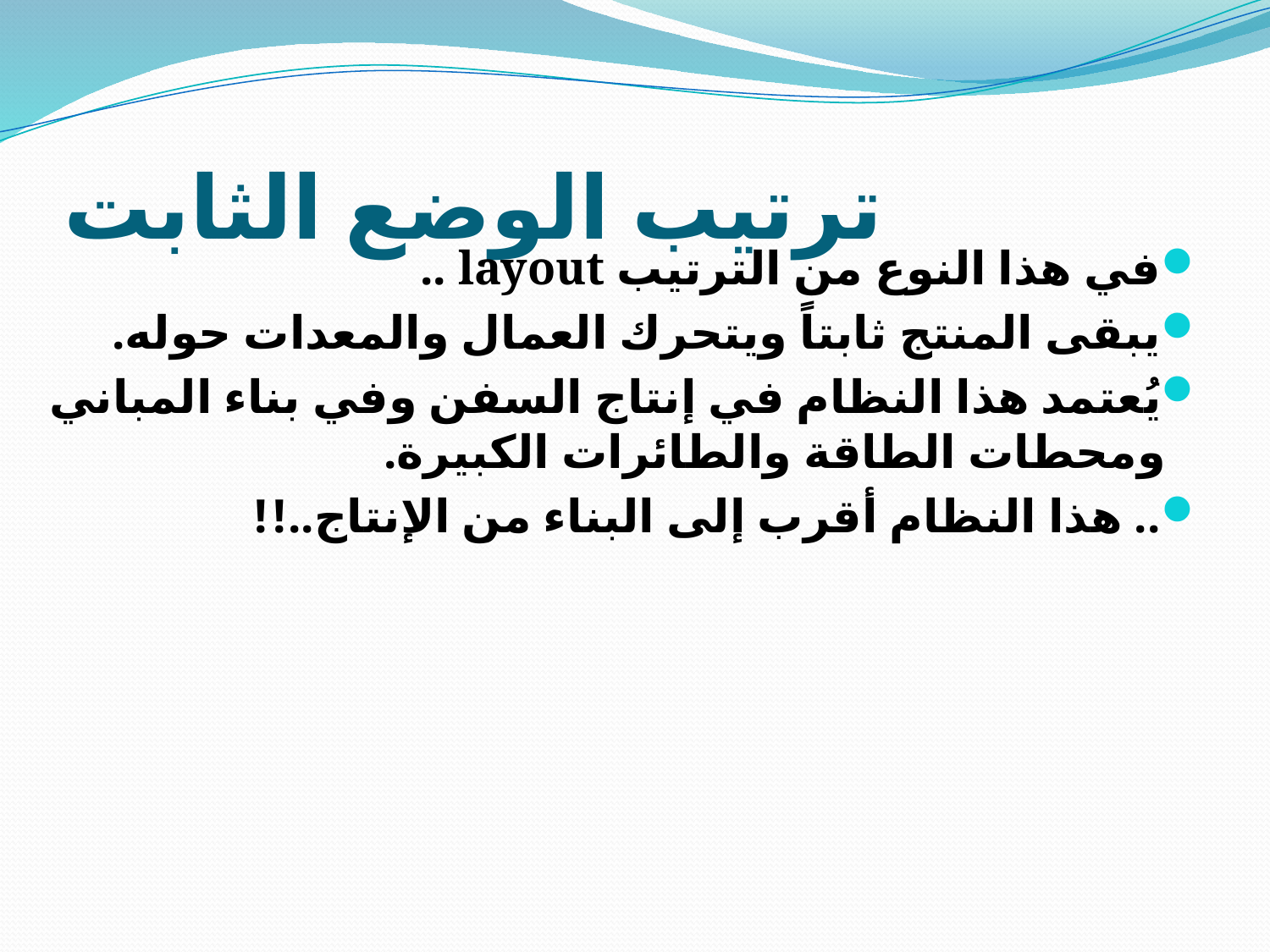

# ترتيب الوضع الثابت
في هذا النوع من الترتيب layout ..
يبقى المنتج ثابتاً ويتحرك العمال والمعدات حوله.
يُعتمد هذا النظام في إنتاج السفن وفي بناء المباني ومحطات الطاقة والطائرات الكبيرة.
.. هذا النظام أقرب إلى البناء من الإنتاج..!!